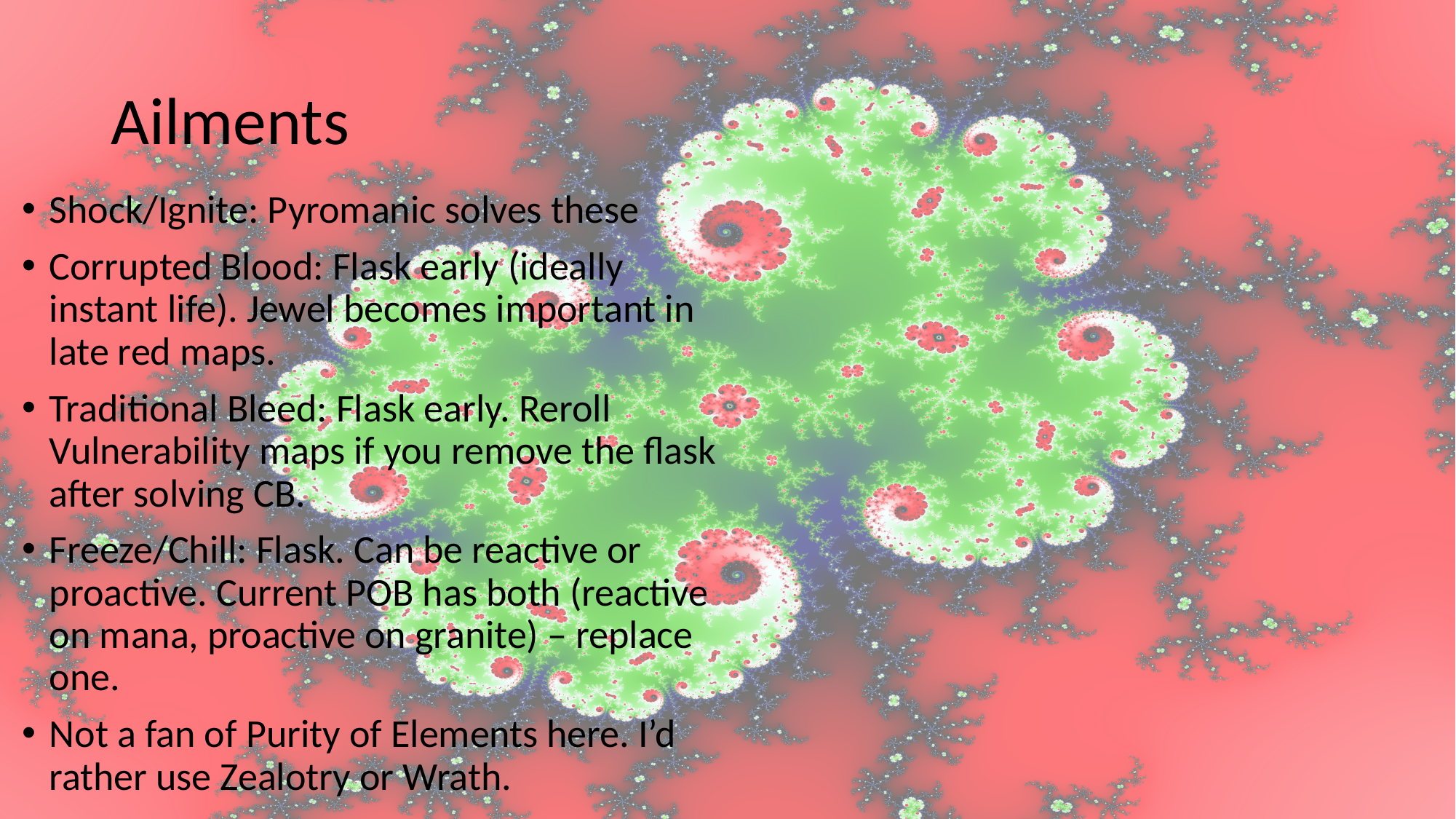

# Ailments
Shock/Ignite: Pyromanic solves these
Corrupted Blood: Flask early (ideally instant life). Jewel becomes important in late red maps.
Traditional Bleed: Flask early. Reroll Vulnerability maps if you remove the flask after solving CB.
Freeze/Chill: Flask. Can be reactive or proactive. Current POB has both (reactive on mana, proactive on granite) – replace one.
Not a fan of Purity of Elements here. I’d rather use Zealotry or Wrath.